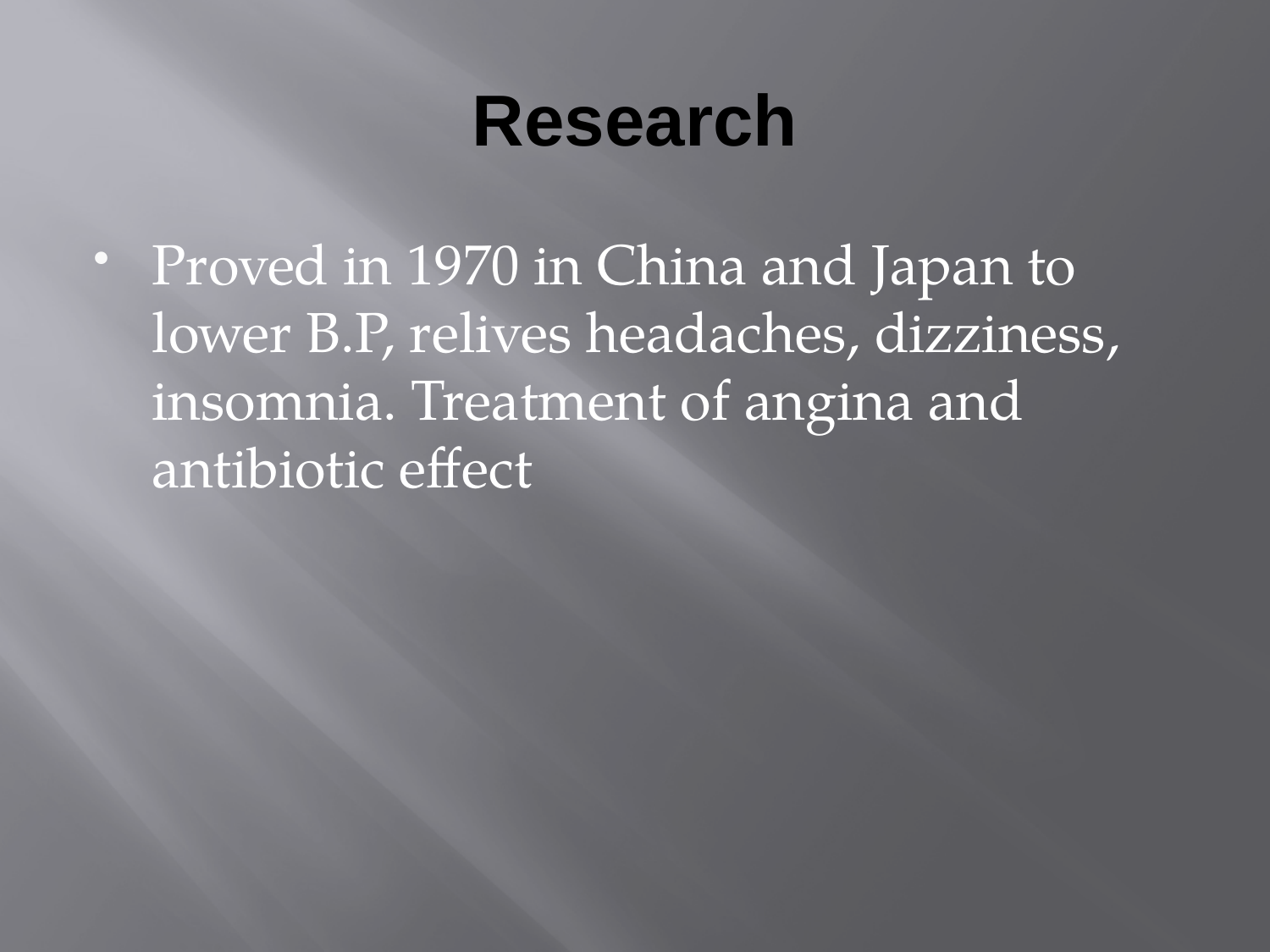

# Research
Proved in 1970 in China and Japan to lower B.P, relives headaches, dizziness, insomnia. Treatment of angina and antibiotic effect